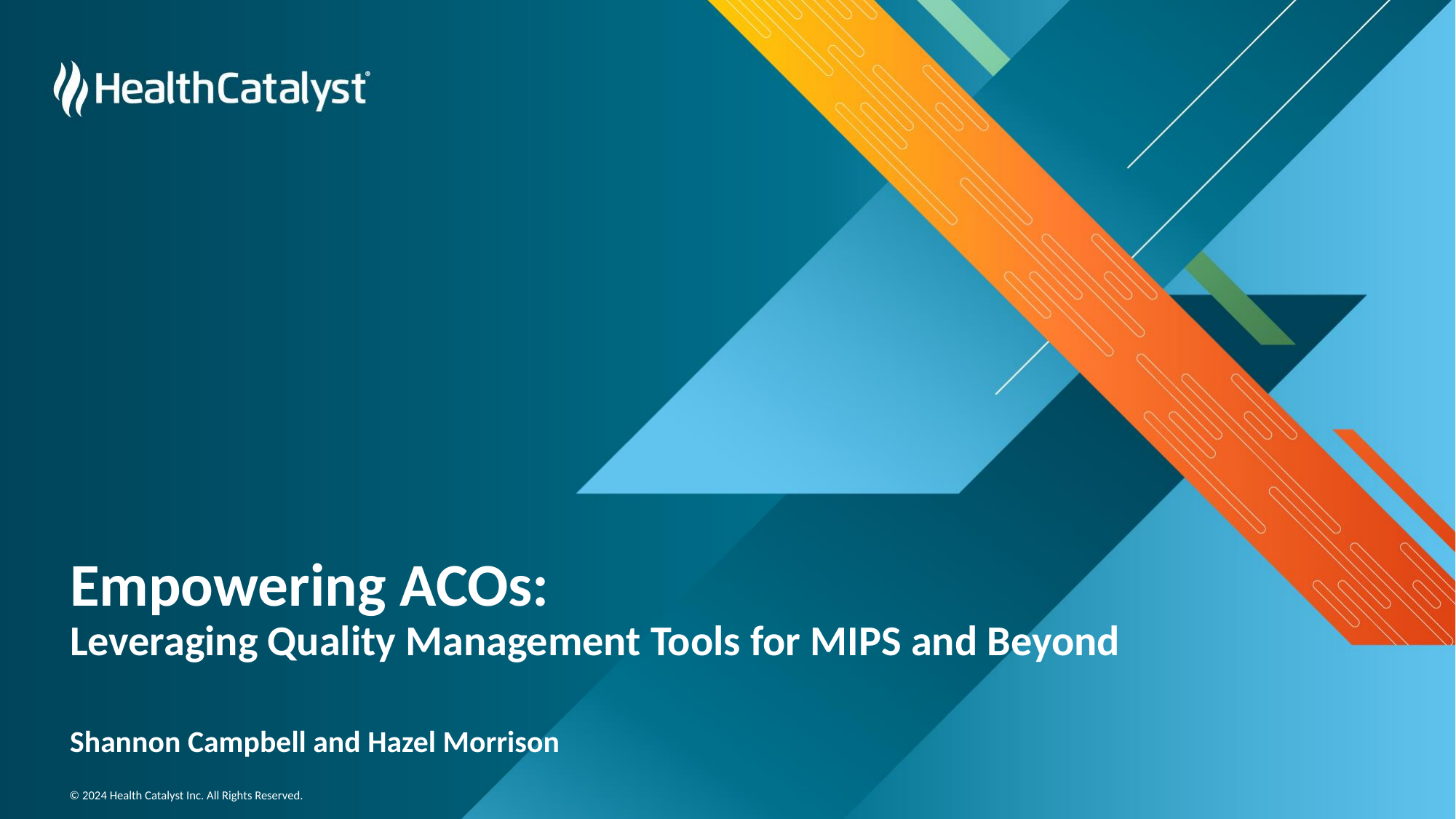

# Empowering ACOs: Leveraging Quality Management Tools for MIPS and Beyond
Shannon Campbell and Hazel Morrison